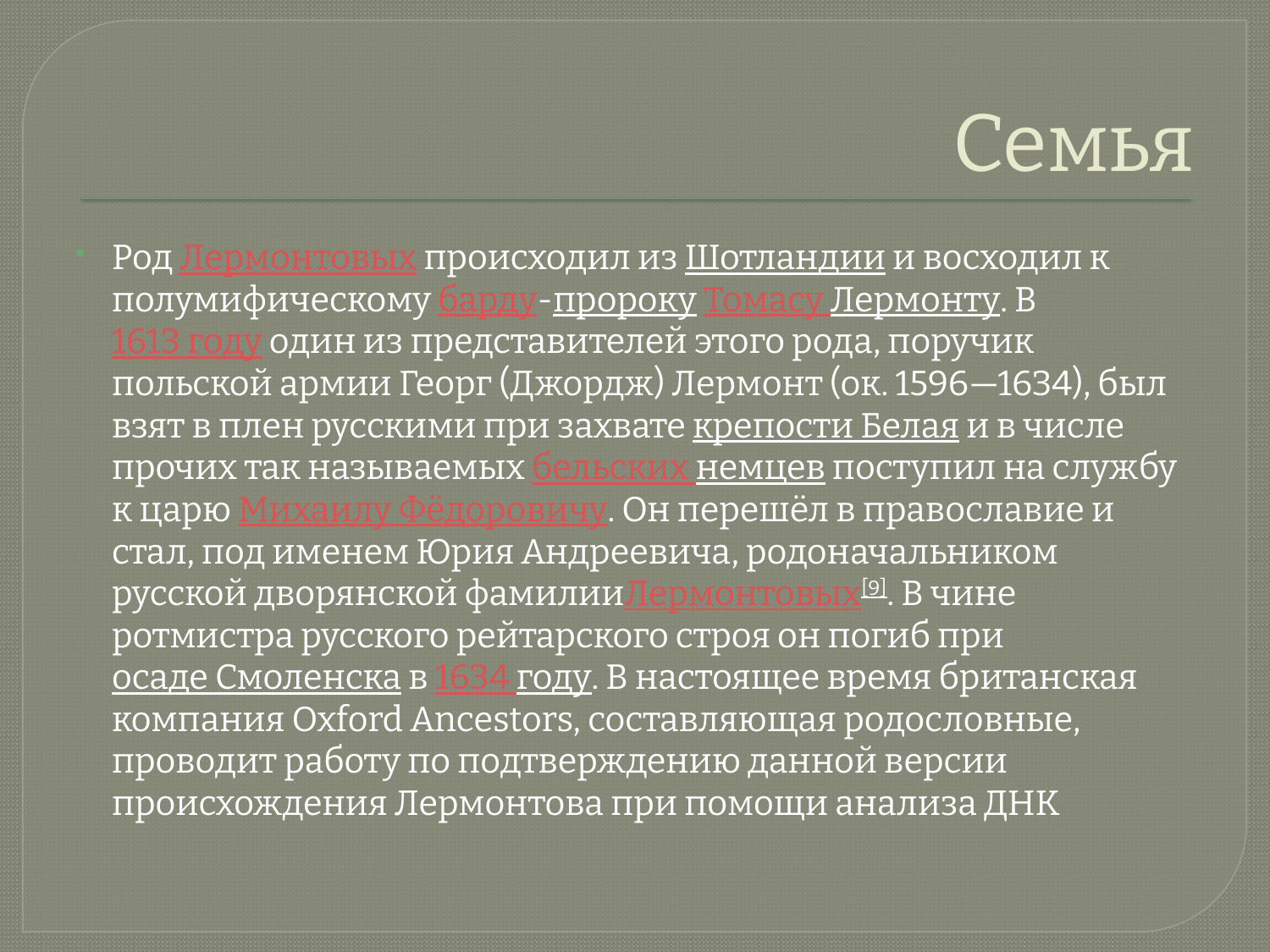

# Семья
Род Лермонтовых происходил из Шотландии и восходил к полумифическому барду-пророку Томасу Лермонту. В 1613 году один из представителей этого рода, поручик польской армии Георг (Джордж) Лермонт (ок. 1596—1634), был взят в плен русскими при захвате крепости Белая и в числе прочих так называемых бельских немцев поступил на службу к царю Михаилу Фёдоровичу. Он перешёл в православие и стал, под именем Юрия Андреевича, родоначальником русской дворянской фамилииЛермонтовых[9]. В чине ротмистра русского рейтарского строя он погиб при осаде Смоленска в 1634 году. В настоящее время британская компания Oxford Ancestors, составляющая родословные, проводит работу по подтверждению данной версии происхождения Лермонтова при помощи анализа ДНК